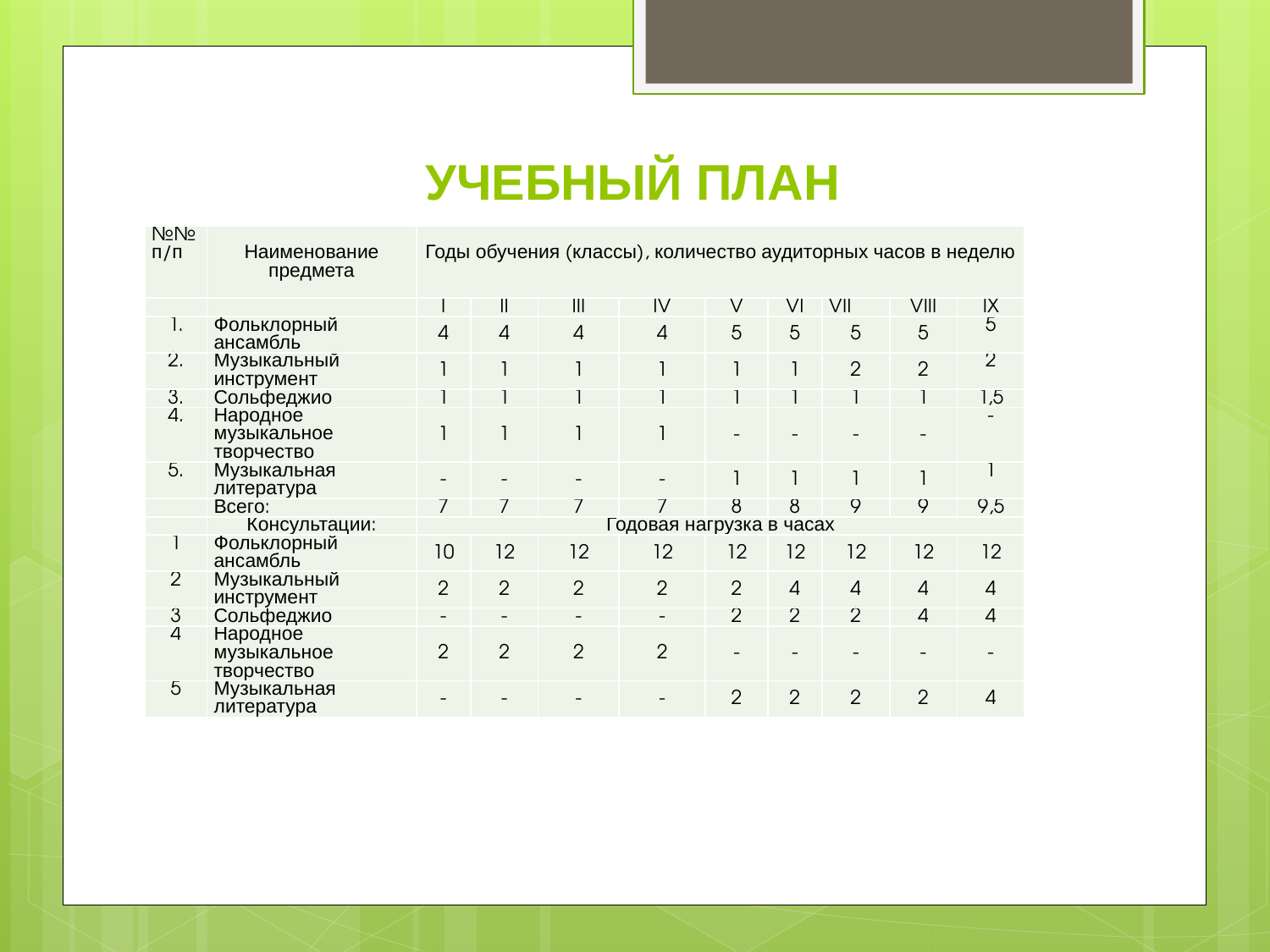

# УЧЕБНЫЙ ПЛАН
| №№ п/п | Наименование предмета | Годы обучения (классы), количество аудиторных часов в неделю |  |  |  |  |  |  |  |  |
| --- | --- | --- | --- | --- | --- | --- | --- | --- | --- | --- |
|  |  | I | II | III | IV | V | VI | VII | VIII | IX |
| 1. | Фольклорный ансамбль | 4 | 4 | 4 | 4 | 5 | 5 | 5 | 5 | 5 |
| 2. | Музыкальный инструмент | 1 | 1 | 1 | 1 | 1 | 1 | 2 | 2 | 2 |
| 3. | Сольфеджио | 1 | 1 | 1 | 1 | 1 | 1 | 1 | 1 | 1,5 |
| 4. | Народное музыкальное творчество | 1 | 1 | 1 | 1 | - | - | - | - | - |
| 5. | Музыкальная литература | - | - | - | - | 1 | 1 | 1 | 1 | 1 |
|  | Всего: | 7 | 7 | 7 | 7 | 8 | 8 | 9 | 9 | 9,5 |
|  | Консультации: | Годовая нагрузка в часах |  |  |  |  |  |  |  |  |
| 1 | Фольклорный ансамбль | 10 | 12 | 12 | 12 | 12 | 12 | 12 | 12 | 12 |
| 2 | Музыкальный инструмент | 2 | 2 | 2 | 2 | 2 | 4 | 4 | 4 | 4 |
| 3 | Сольфеджио | - | - | - | - | 2 | 2 | 2 | 4 | 4 |
| 4 | Народное музыкальное творчество | 2 | 2 | 2 | 2 | - | - | - | - | - |
| 5 | Музыкальная литература | - | - | - | - | 2 | 2 | 2 | 2 | 4 |